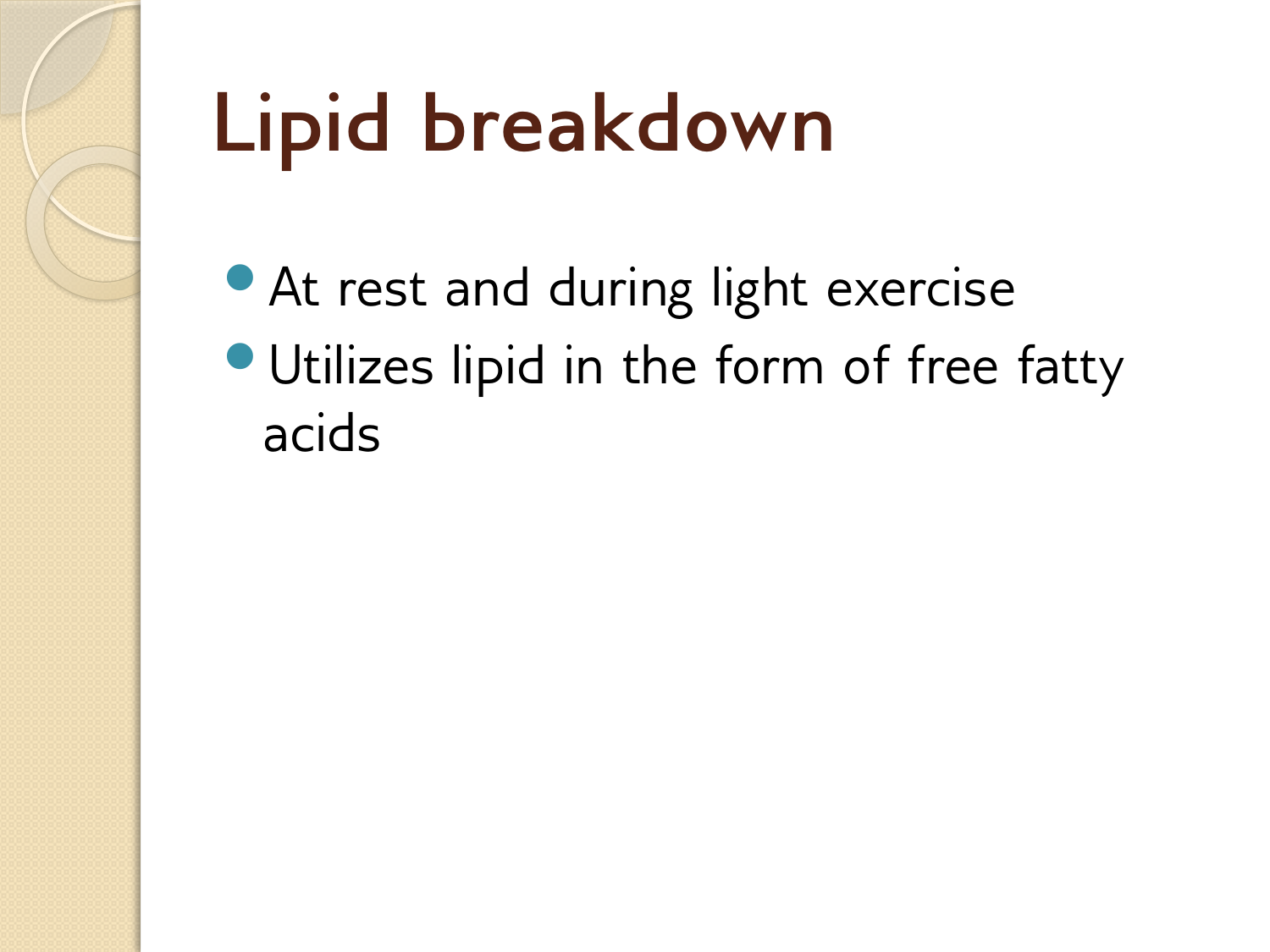

# Lipid breakdown
At rest and during light exercise
Utilizes lipid in the form of free fatty acids